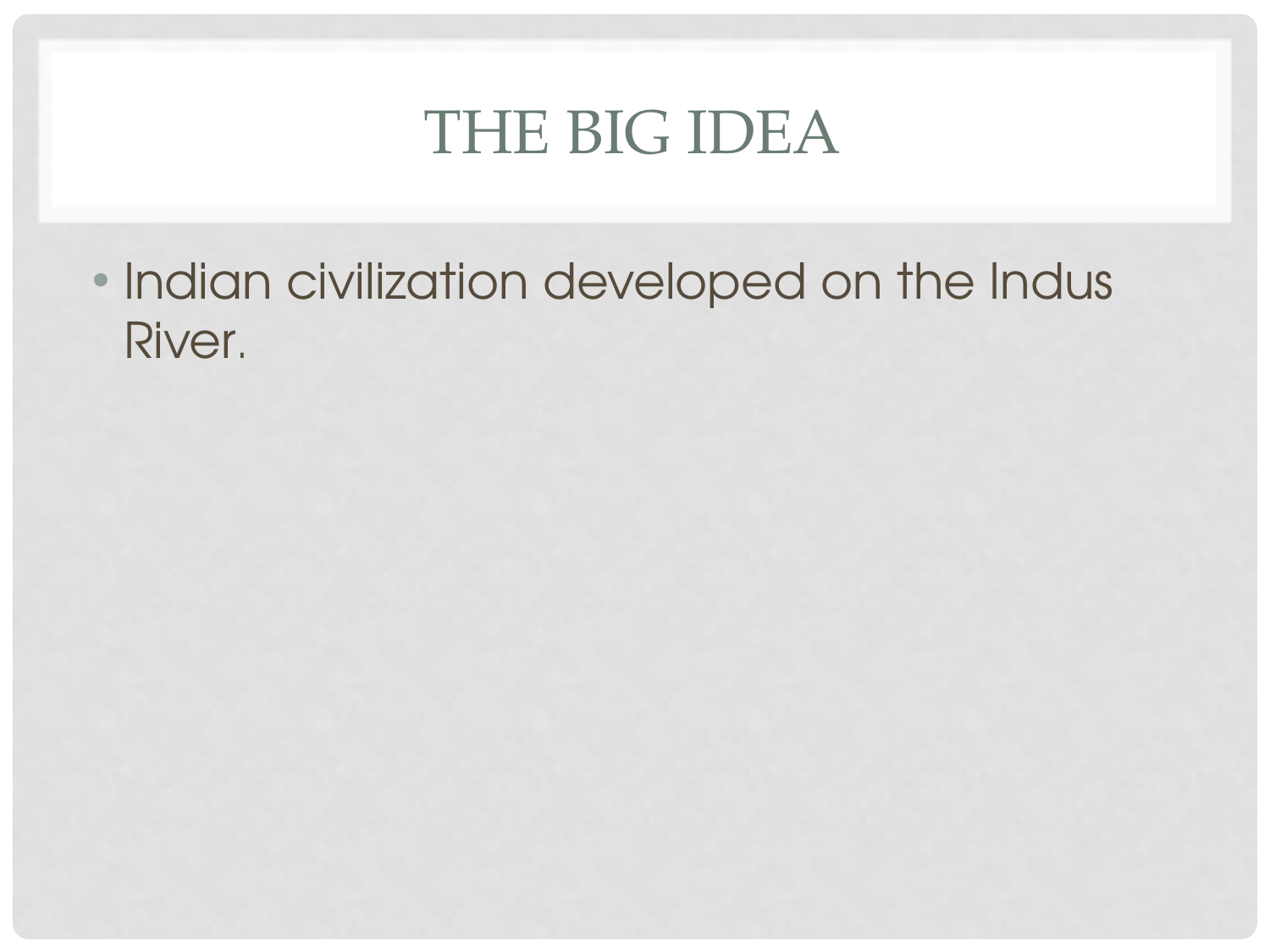

# The BIG Idea
Indian civilization developed on the Indus River.